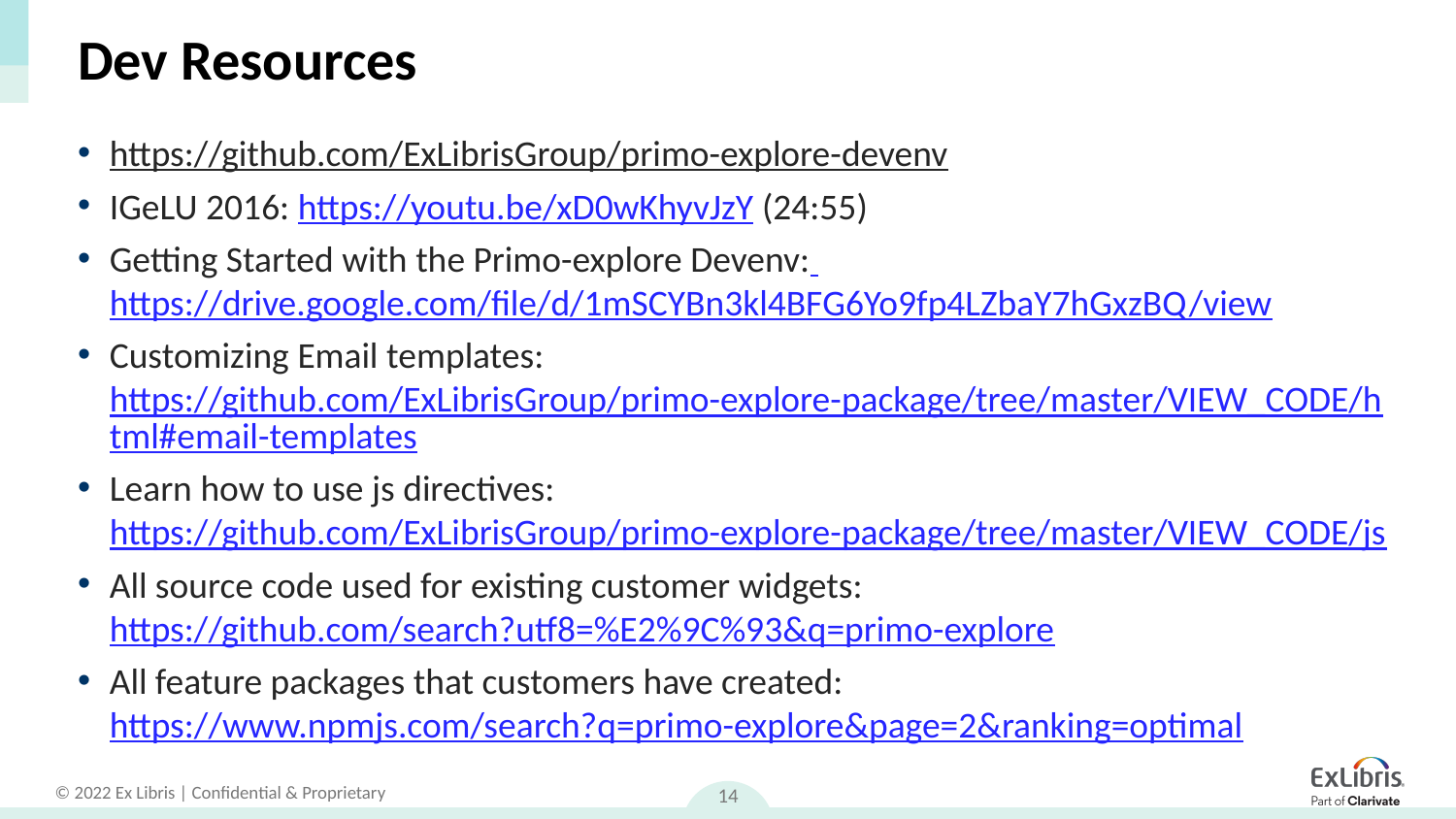

# Dev Resources
https://github.com/ExLibrisGroup/primo-explore-devenv
IGeLU 2016: https://youtu.be/xD0wKhyvJzY (24:55)
Getting Started with the Primo-explore Devenv: https://drive.google.com/file/d/1mSCYBn3kl4BFG6Yo9fp4LZbaY7hGxzBQ/view
Customizing Email templates: https://github.com/ExLibrisGroup/primo-explore-package/tree/master/VIEW_CODE/html#email-templates
Learn how to use js directives: https://github.com/ExLibrisGroup/primo-explore-package/tree/master/VIEW_CODE/js
All source code used for existing customer widgets: https://github.com/search?utf8=%E2%9C%93&q=primo-explore
All feature packages that customers have created: https://www.npmjs.com/search?q=primo-explore&page=2&ranking=optimal

14